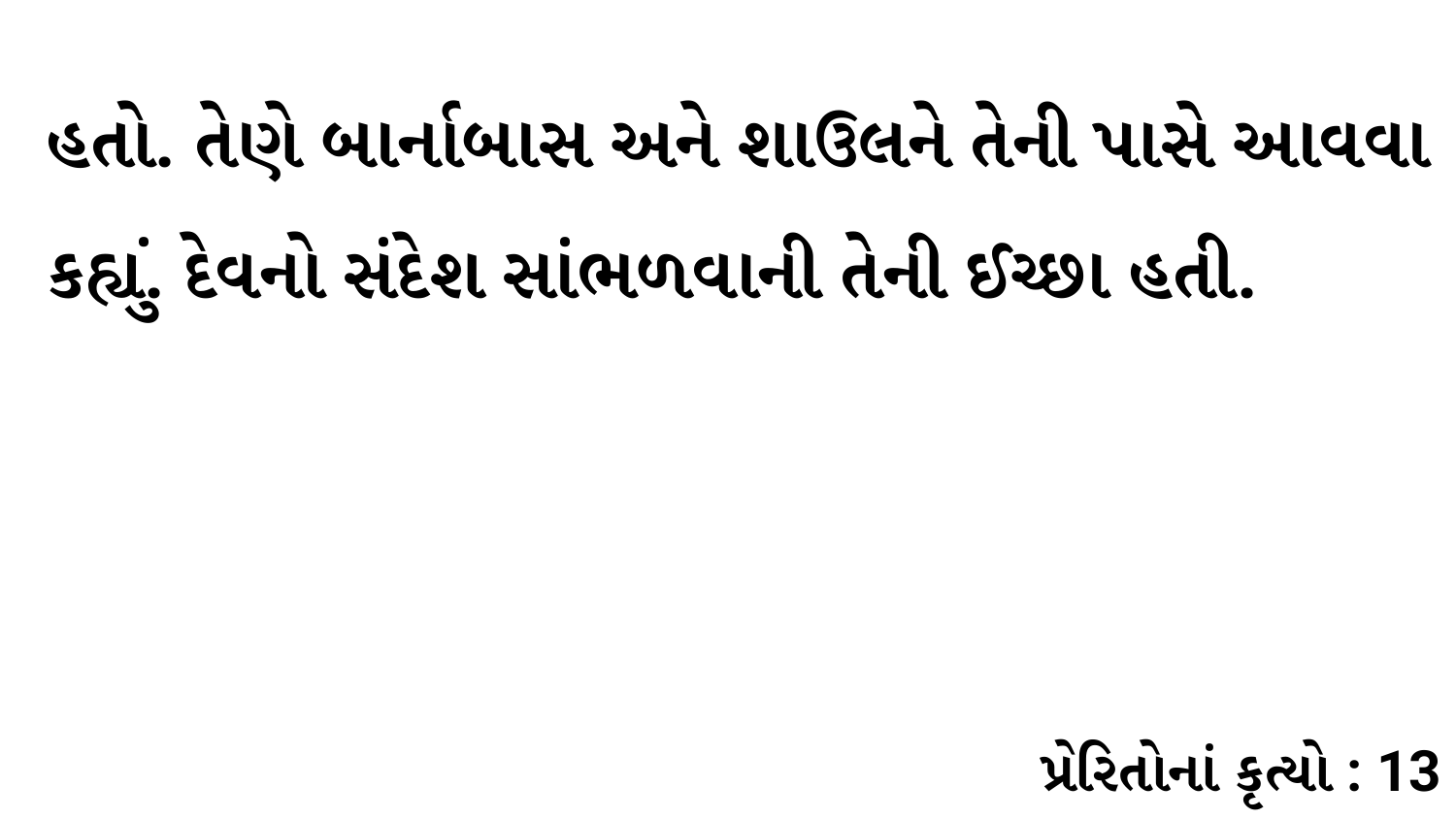

હતો. તેણે બાર્નાબાસ અને શાઉલને તેની પાસે આવવા કહ્યું. દેવનો સંદેશ સાંભળવાની તેની ઈચ્છા હતી.
પ્રેરિતોનાં કૃત્યો : 13